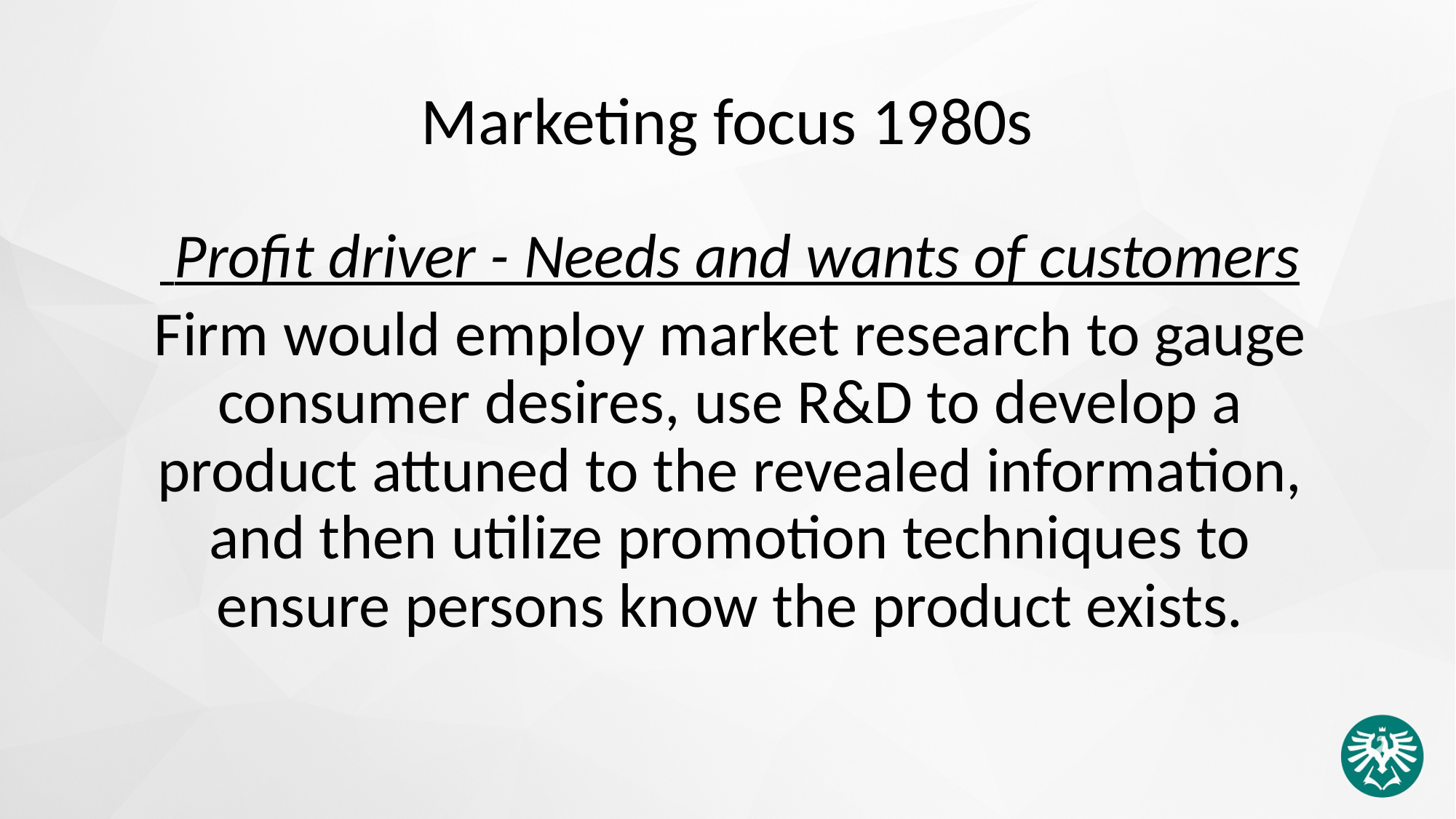

# Marketing focus 1980s
 Profit driver - Needs and wants of customers
Firm would employ market research to gauge consumer desires, use R&D to develop a product attuned to the revealed information, and then utilize promotion techniques to ensure persons know the product exists.